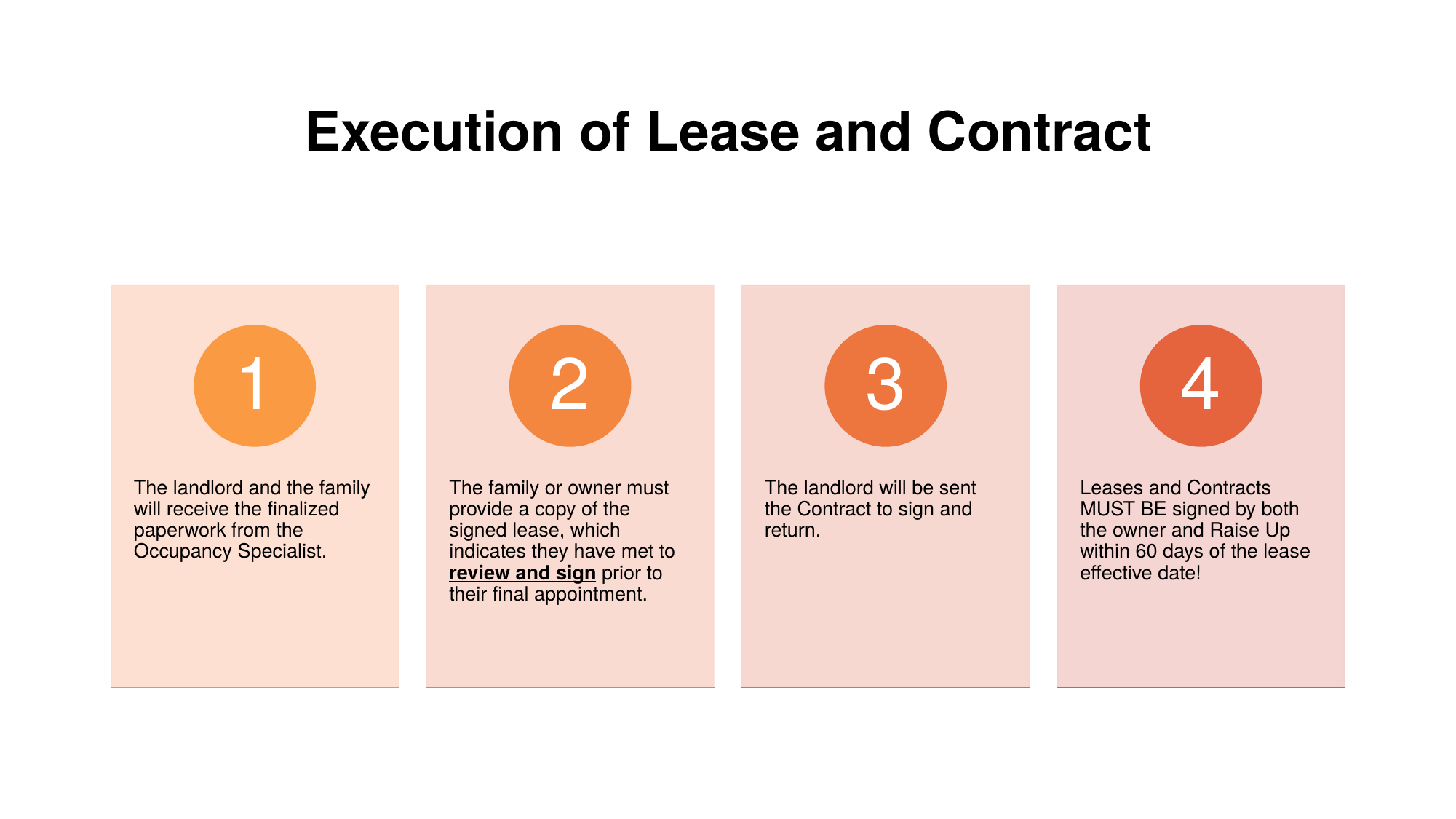

# Execution of Lease and Contract
The landlord and the family will receive the finalized paperwork from the Occupancy Specialist.
1
The family or owner must provide a copy of the signed lease, which indicates they have met to review and sign prior to their final appointment.
2
The landlord will be sent the Contract to sign and return.
3
Leases and Contracts MUST BE signed by both the owner and Raise Up within 60 days of the lease effective date!
4